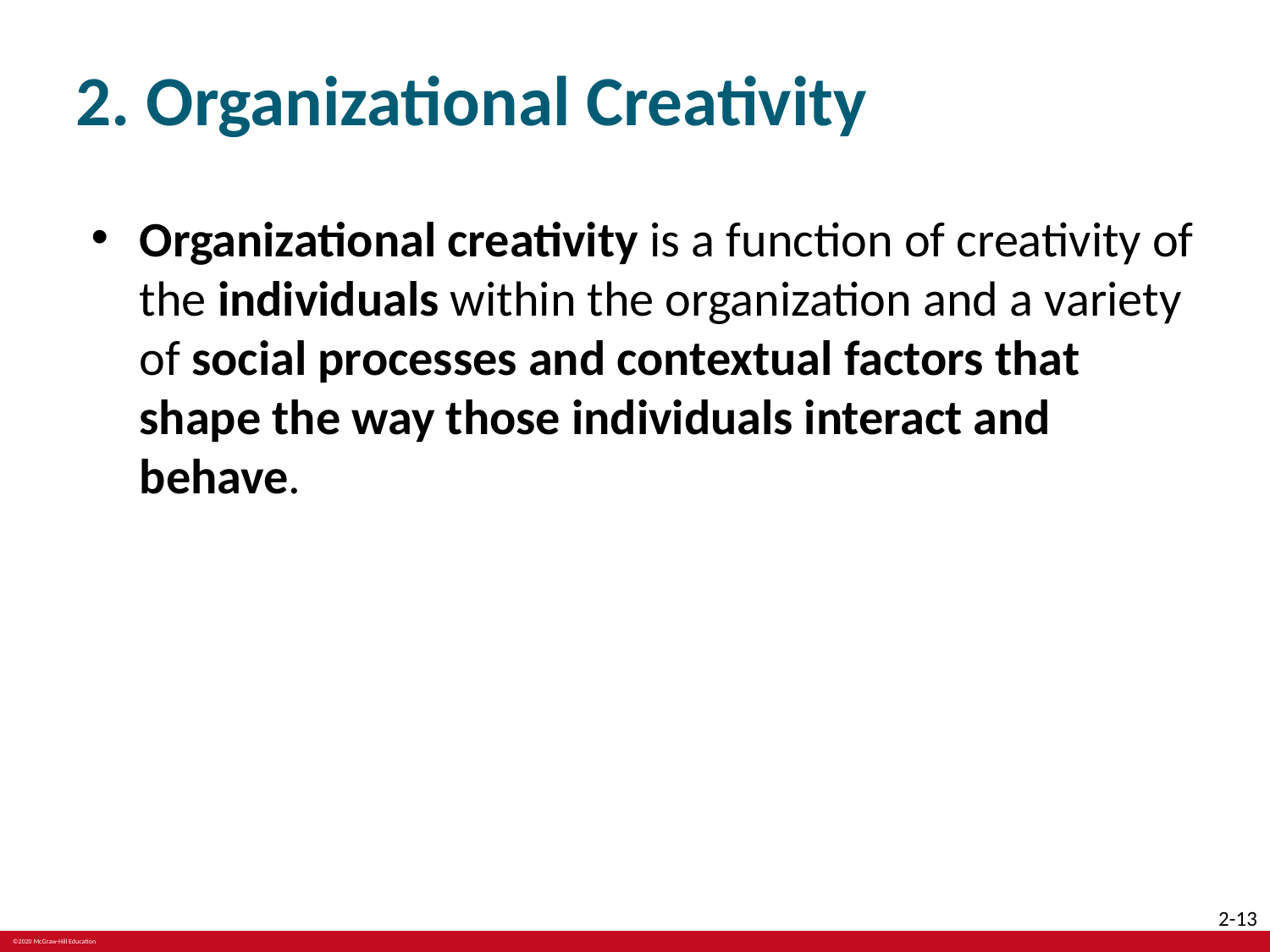

# 2. Organizational Creativity
Organizational creativity is a function of creativity of the individuals within the organization and a variety of social processes and contextual factors that shape the way those individuals interact and behave.